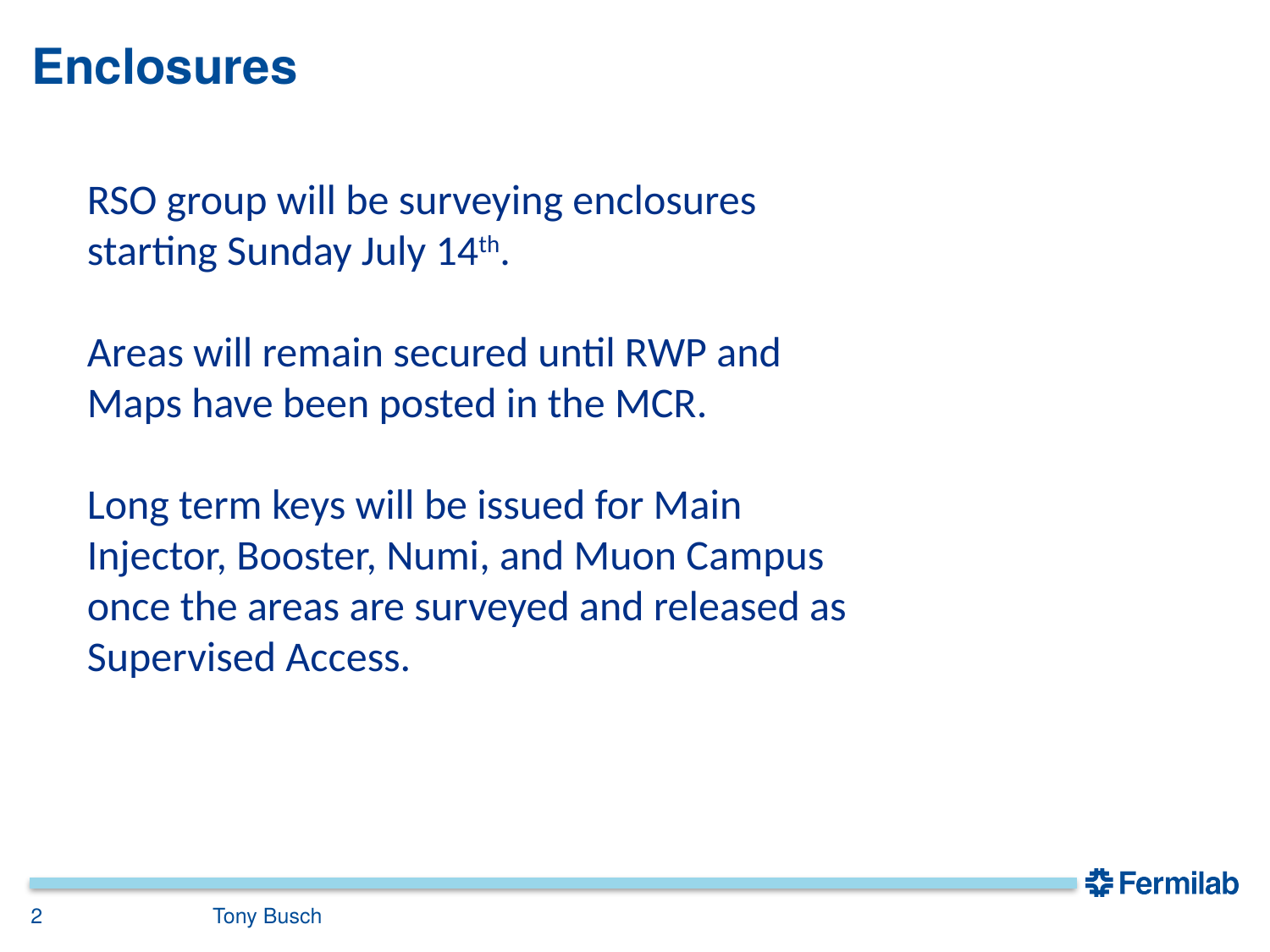

# Enclosures
RSO group will be surveying enclosures starting Sunday July 14th.

Areas will remain secured until RWP and Maps have been posted in the MCR.

Long term keys will be issued for Main Injector, Booster, Numi, and Muon Campus once the areas are surveyed and released as Supervised Access.

2
Tony Busch